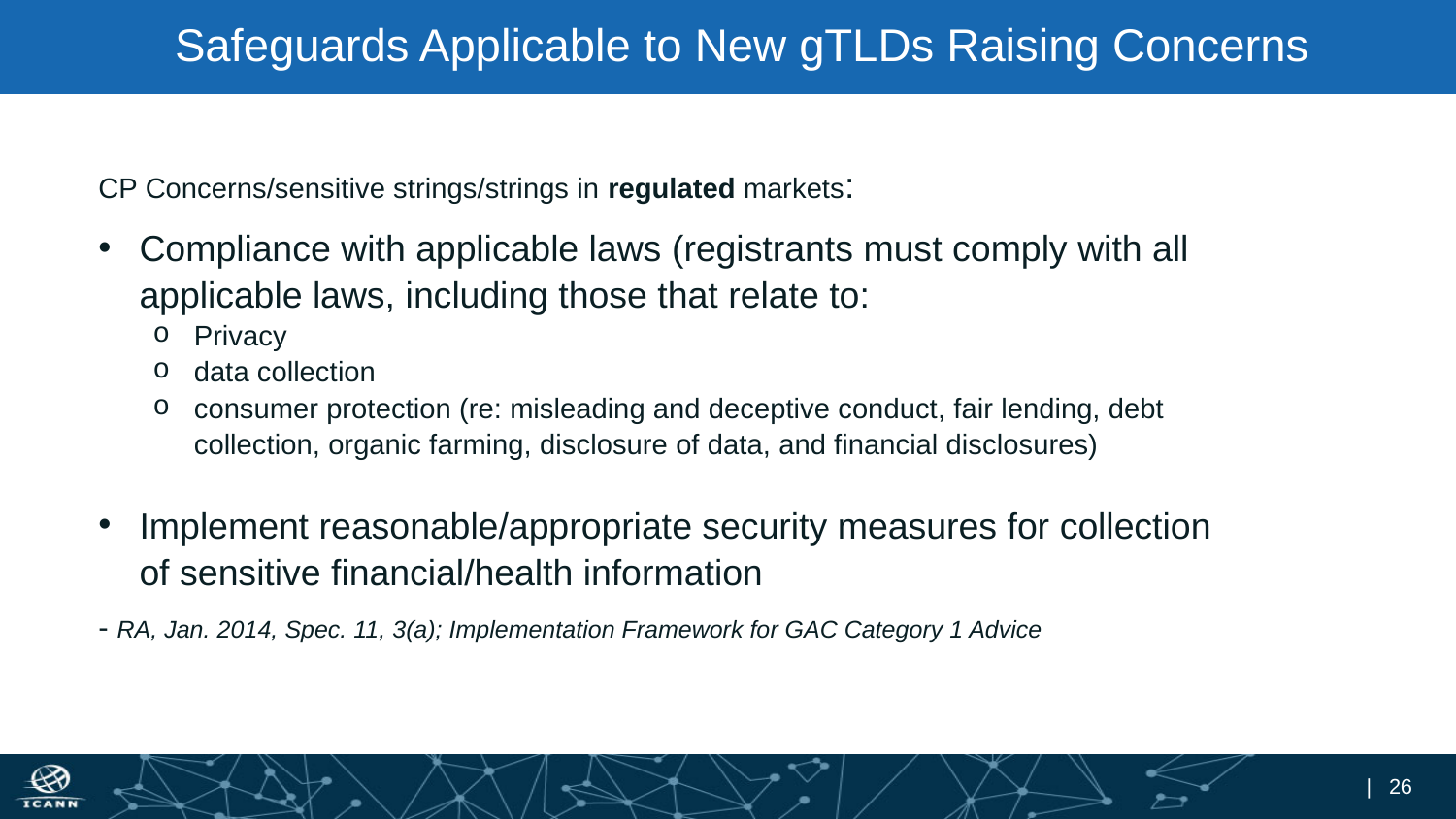

# Safeguards Applicable to New gTLDs Raising Concerns
CP Concerns/sensitive strings/strings in regulated markets:

Compliance with applicable laws (registrants must comply with all applicable laws, including those that relate to:
Privacy
data collection
consumer protection (re: misleading and deceptive conduct, fair lending, debt collection, organic farming, disclosure of data, and financial disclosures)

Implement reasonable/appropriate security measures for collection of sensitive financial/health information
- RA, Jan. 2014, Spec. 11, 3(a); Implementation Framework for GAC Category 1 Advice